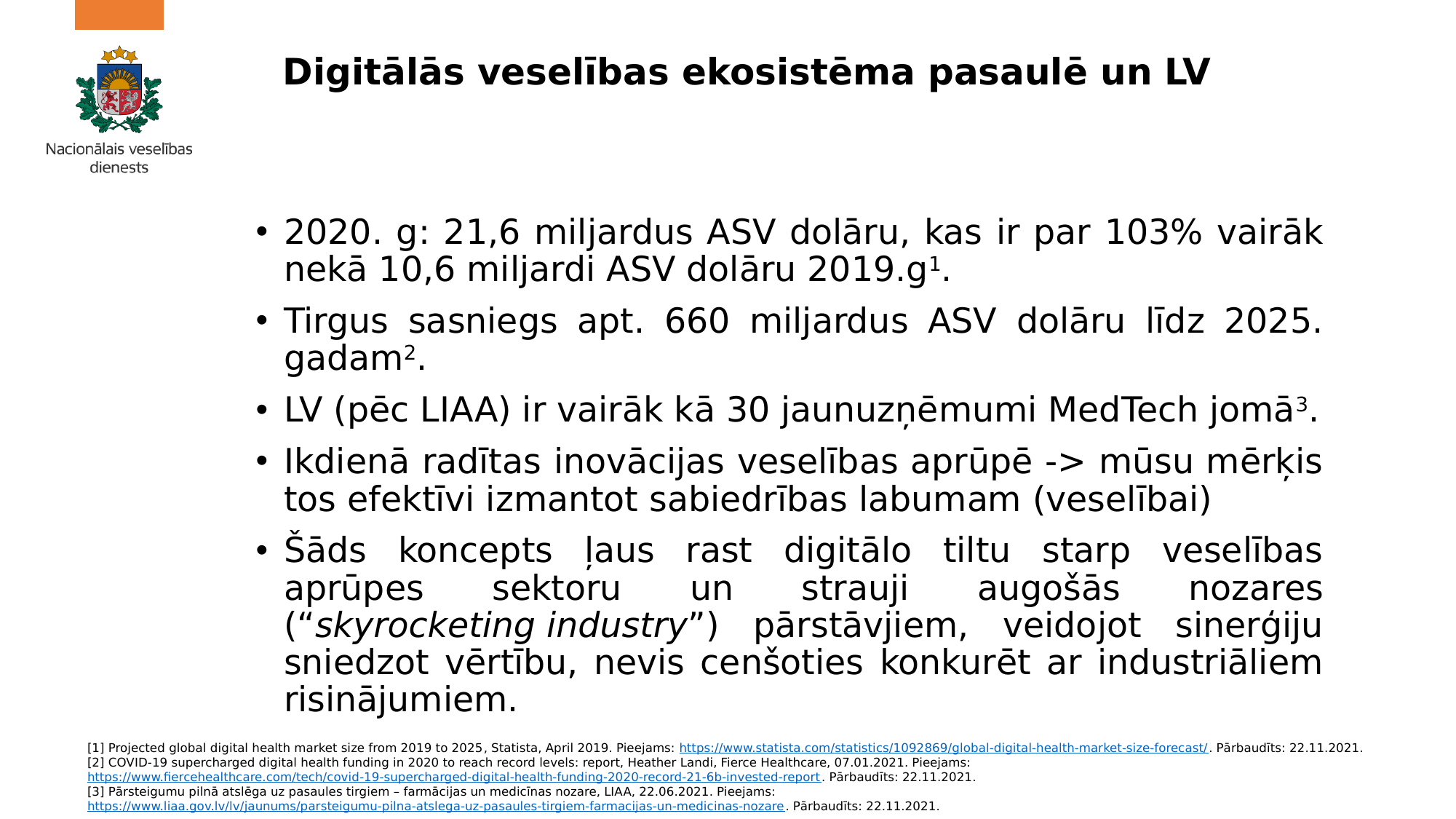

# Digitālās veselības ekosistēma pasaulē un LV
2020. g: 21,6 miljardus ASV dolāru, kas ir par 103% vairāk nekā 10,6 miljardi ASV dolāru 2019.g1.
Tirgus sasniegs apt. 660 miljardus ASV dolāru līdz 2025. gadam2.
LV (pēc LIAA) ir vairāk kā 30 jaunuzņēmumi MedTech jomā3.
Ikdienā radītas inovācijas veselības aprūpē -> mūsu mērķis tos efektīvi izmantot sabiedrības labumam (veselībai)
Šāds koncepts ļaus rast digitālo tiltu starp veselības aprūpes sektoru un strauji augošās nozares (“skyrocketing industry”) pārstāvjiem, veidojot sinerģiju sniedzot vērtību, nevis cenšoties konkurēt ar industriāliem risinājumiem.

[1] Projected global digital health market size from 2019 to 2025, Statista, April 2019. Pieejams: https://www.statista.com/statistics/1092869/global-digital-health-market-size-forecast/. Pārbaudīts: 22.11.2021.
[2] COVID-19 supercharged digital health funding in 2020 to reach record levels: report, Heather Landi, Fierce Healthcare, 07.01.2021. Pieejams: https://www.fiercehealthcare.com/tech/covid-19-supercharged-digital-health-funding-2020-record-21-6b-invested-report. Pārbaudīts: 22.11.2021.
[3] Pārsteigumu pilnā atslēga uz pasaules tirgiem – farmācijas un medicīnas nozare, LIAA, 22.06.2021. Pieejams: https://www.liaa.gov.lv/lv/jaunums/parsteigumu-pilna-atslega-uz-pasaules-tirgiem-farmacijas-un-medicinas-nozare. Pārbaudīts: 22.11.2021.